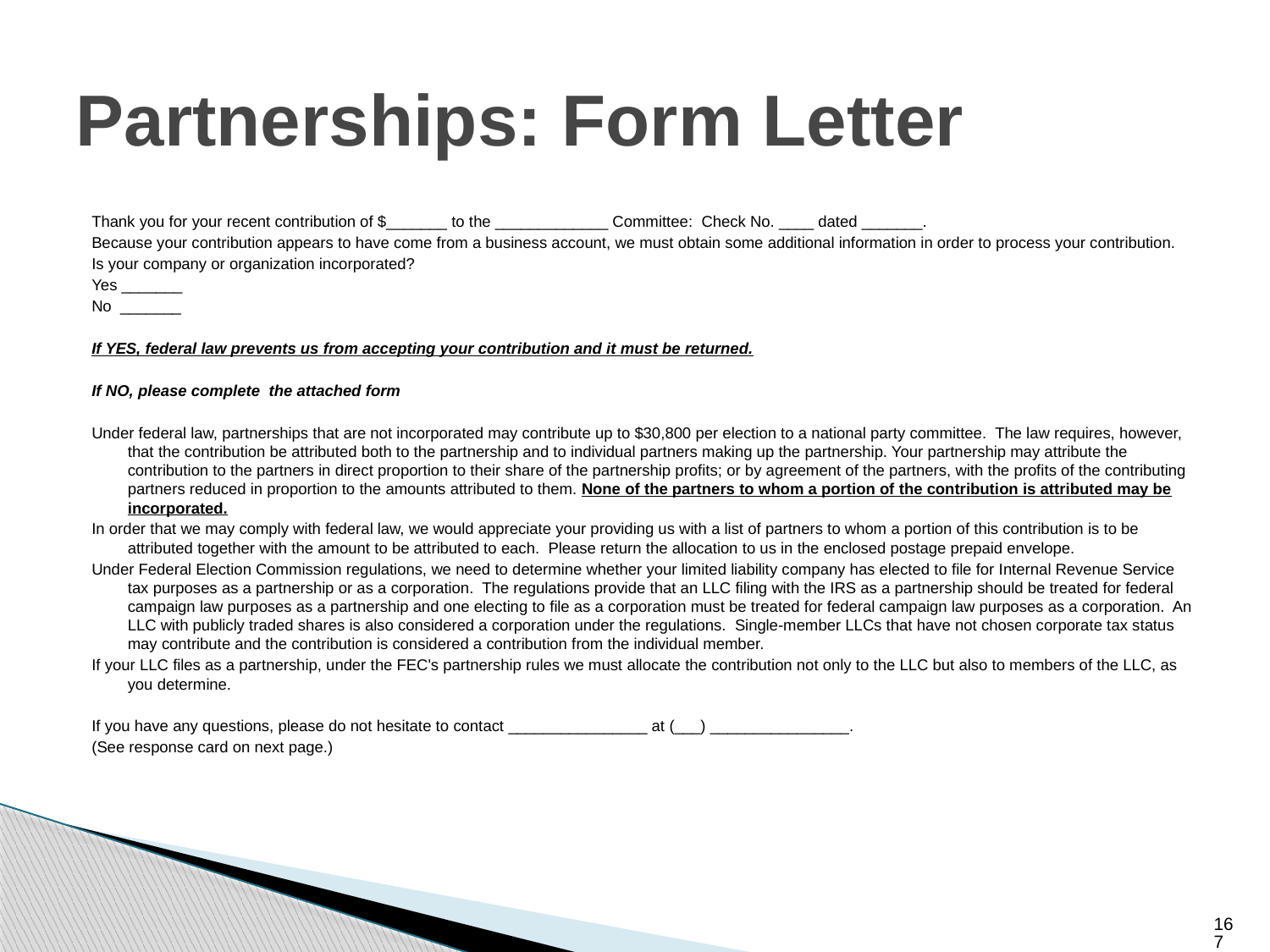

# Partnerships: Form Letter
Thank you for your recent contribution of $_______ to the _____________ Committee:  Check No. ____ dated _______.
Because your contribution appears to have come from a business account, we must obtain some additional information in order to process your contribution.
Is your company or organization incorporated?
Yes _______
No  _______

If YES, federal law prevents us from accepting your contribution and it must be returned.

If NO, please complete  the attached form

Under federal law, partnerships that are not incorporated may contribute up to $30,800 per election to a national party committee.  The law requires, however, that the contribution be attributed both to the partnership and to individual partners making up the partnership. Your partnership may attribute the contribution to the partners in direct proportion to their share of the partnership profits; or by agreement of the partners, with the profits of the contributing partners reduced in proportion to the amounts attributed to them. None of the partners to whom a portion of the contribution is attributed may be incorporated.
In order that we may comply with federal law, we would appreciate your providing us with a list of partners to whom a portion of this contribution is to be attributed together with the amount to be attributed to each.  Please return the allocation to us in the enclosed postage prepaid envelope.
Under Federal Election Commission regulations, we need to determine whether your limited liability company has elected to file for Internal Revenue Service tax purposes as a partnership or as a corporation.  The regulations provide that an LLC filing with the IRS as a partnership should be treated for federal campaign law purposes as a partnership and one electing to file as a corporation must be treated for federal campaign law purposes as a corporation.  An LLC with publicly traded shares is also considered a corporation under the regulations.  Single-member LLCs that have not chosen corporate tax status may contribute and the contribution is considered a contribution from the individual member.
If your LLC files as a partnership, under the FEC's partnership rules we must allocate the contribution not only to the LLC but also to members of the LLC, as you determine.

If you have any questions, please do not hesitate to contact ________________ at (___) ________________.
(See response card on next page.)

167